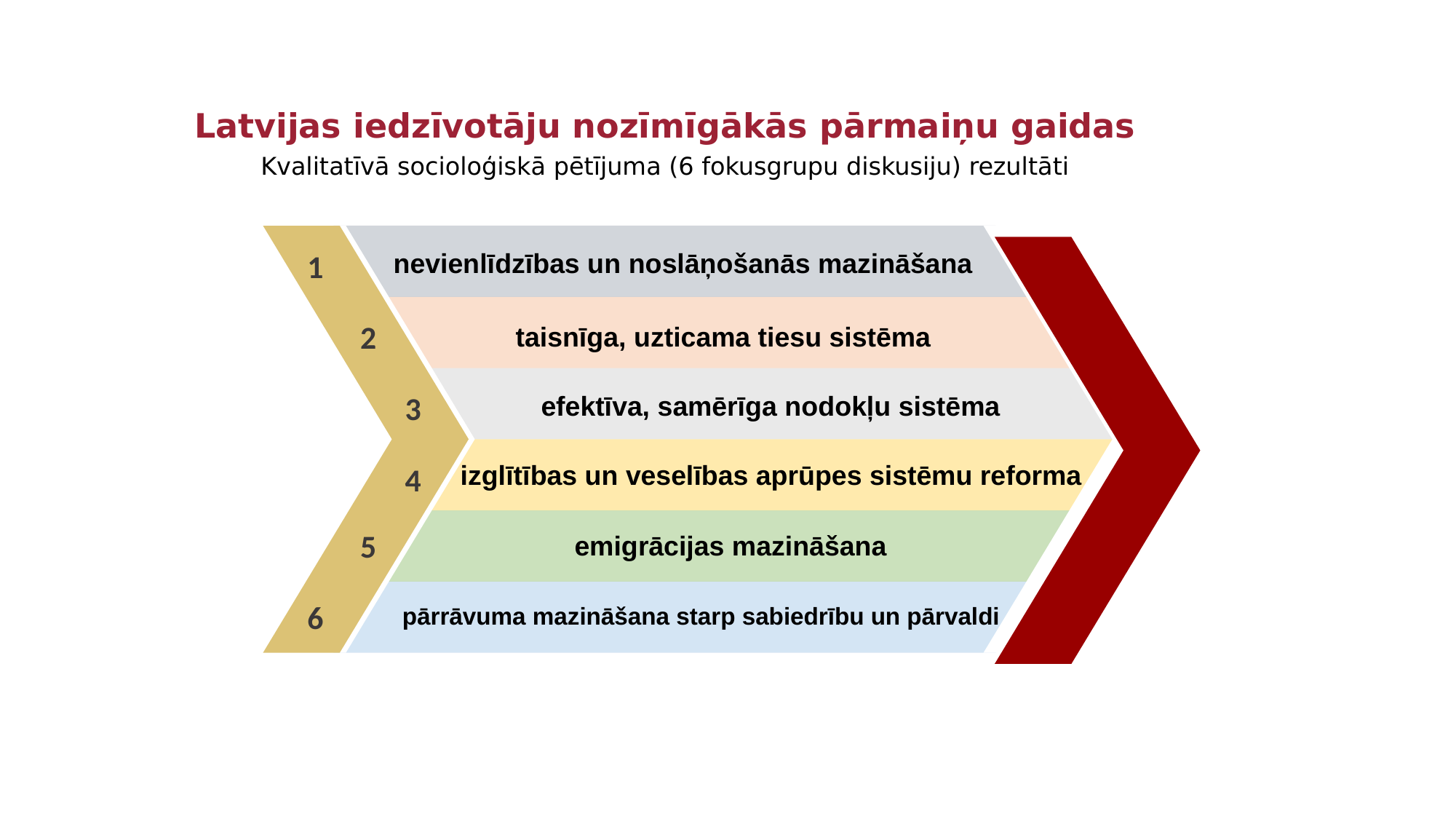

Latvijas iedzīvotāju nozīmīgākās pārmaiņu gaidas
Kvalitatīvā socioloģiskā pētījuma (6 fokusgrupu diskusiju) rezultāti

1
nevienlīdzības un noslāņošanās mazināšana

2
taisnīga, uzticama tiesu sistēma

3
efektīva, samērīga nodokļu sistēma

4
izglītības un veselības aprūpes sistēmu reforma

5
emigrācijas mazināšana

6
pārrāvuma mazināšana starp sabiedrību un pārvaldi